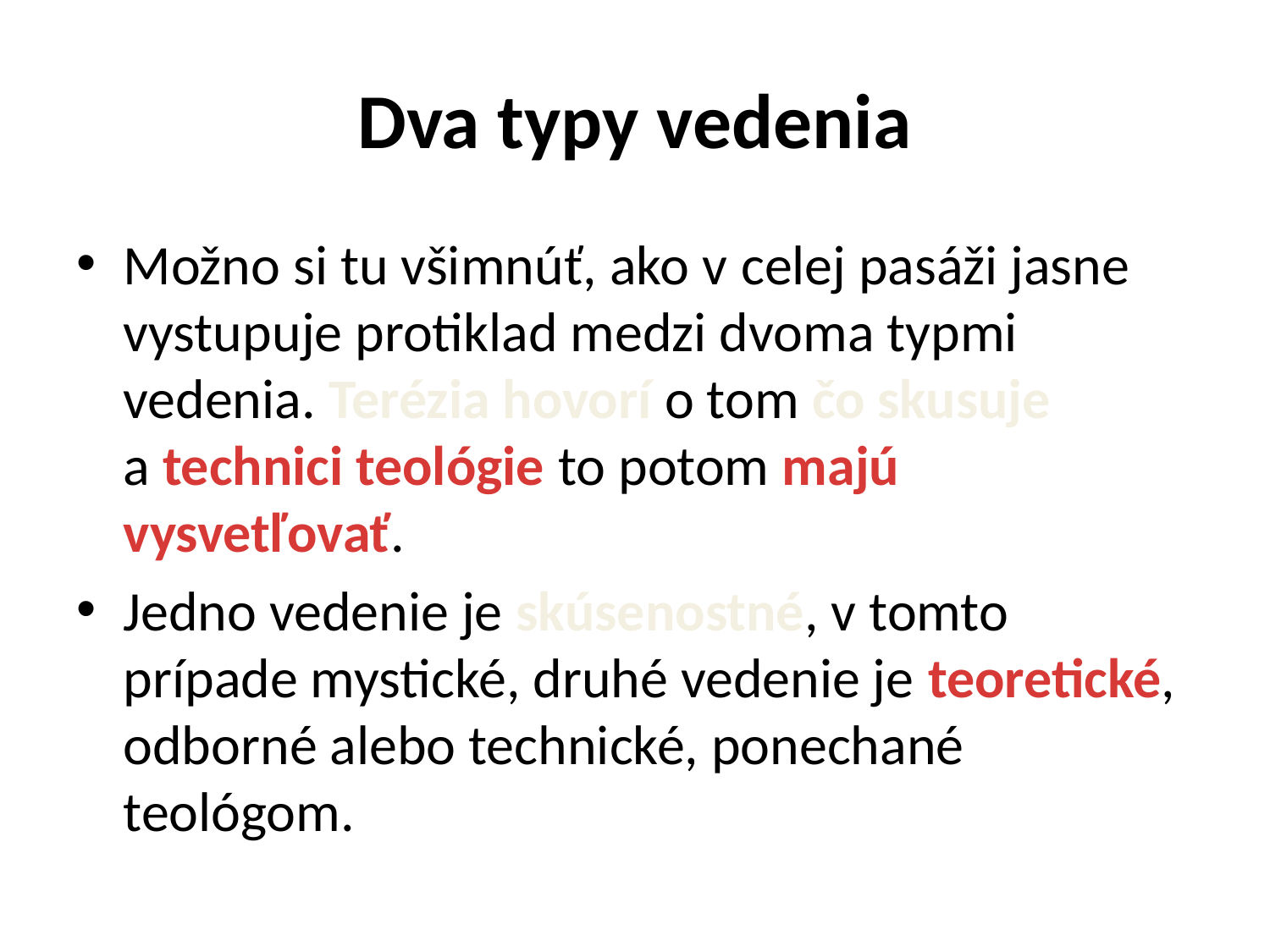

# Dva typy vedenia
Možno si tu všimnúť, ako v celej pasáži jasne vystupuje protiklad medzi dvoma typmi vedenia. Terézia hovorí o tom čo skusuje a technici teológie to potom majú vysvetľovať.
Jedno vedenie je skúsenostné, v tomto prípade mystické, druhé vedenie je teoretické, odborné alebo technické, ponechané teológom.